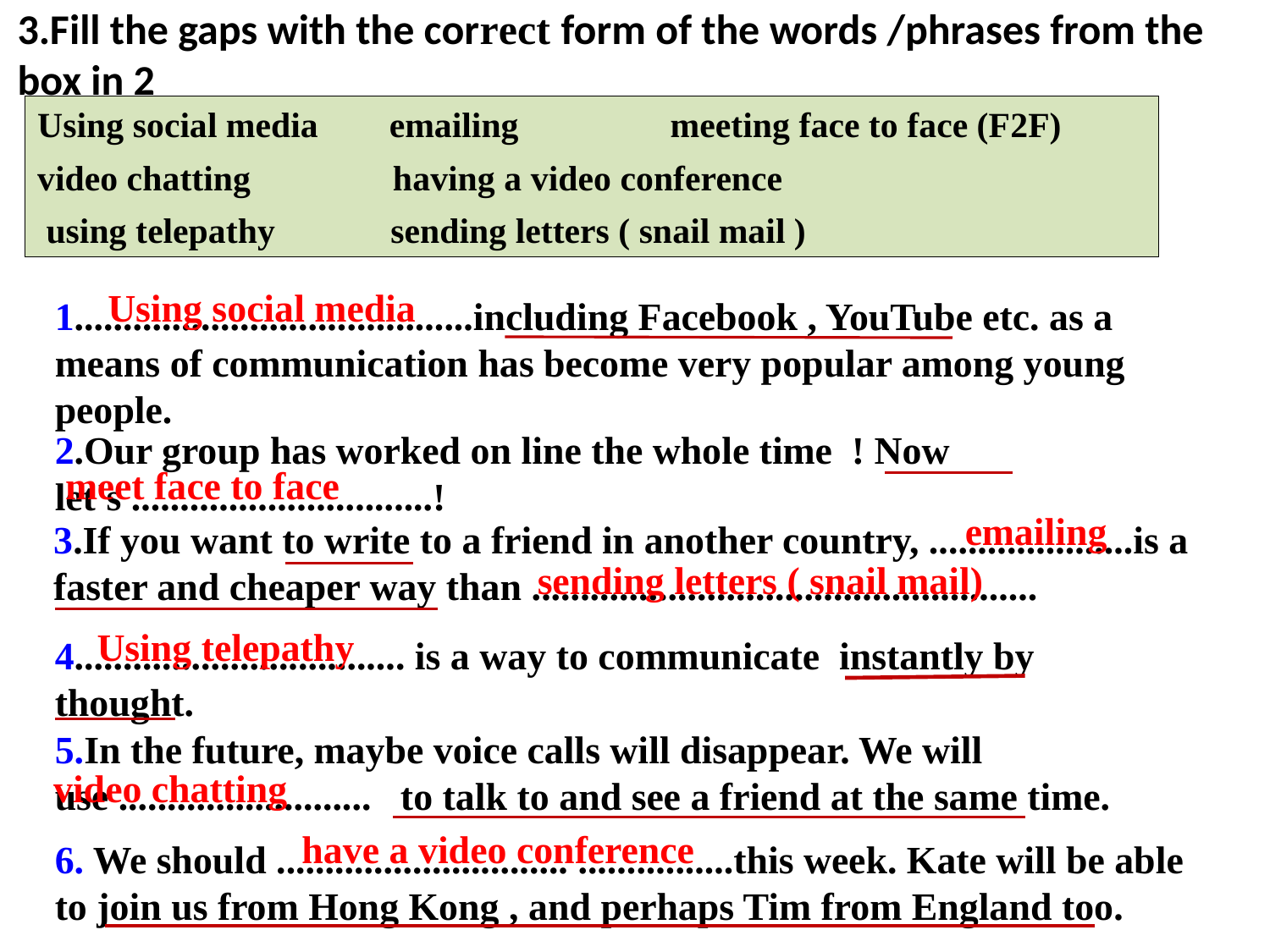

3.Fill the gaps with the correct form of the words /phrases from the box in 2
Using social media        emailing                 meeting face to face (F2F)
video chatting                having a video conference
 using telepathy             sending letters ( snail mail )
Using social media
1.........................................including Facebook , YouTube etc. as a means of communication has become very popular among young people.
2.Our group has worked on line the whole time  ! Now let's ...............................!
meet face to face
emailing
3.If you want to write to a friend in another country, .....................is a faster and cheaper way than ....................................................
sending letters ( snail mail)
Using telepathy
4.................................. is a way to communicate  instantly by thought.
5.In the future, maybe voice calls will disappear. We will use ..........................   to talk to and see a friend at the same time.
video chatting
have a video conference
6. We should .............................. ................this week. Kate will be able to join us from Hong Kong , and perhaps Tim from England too.